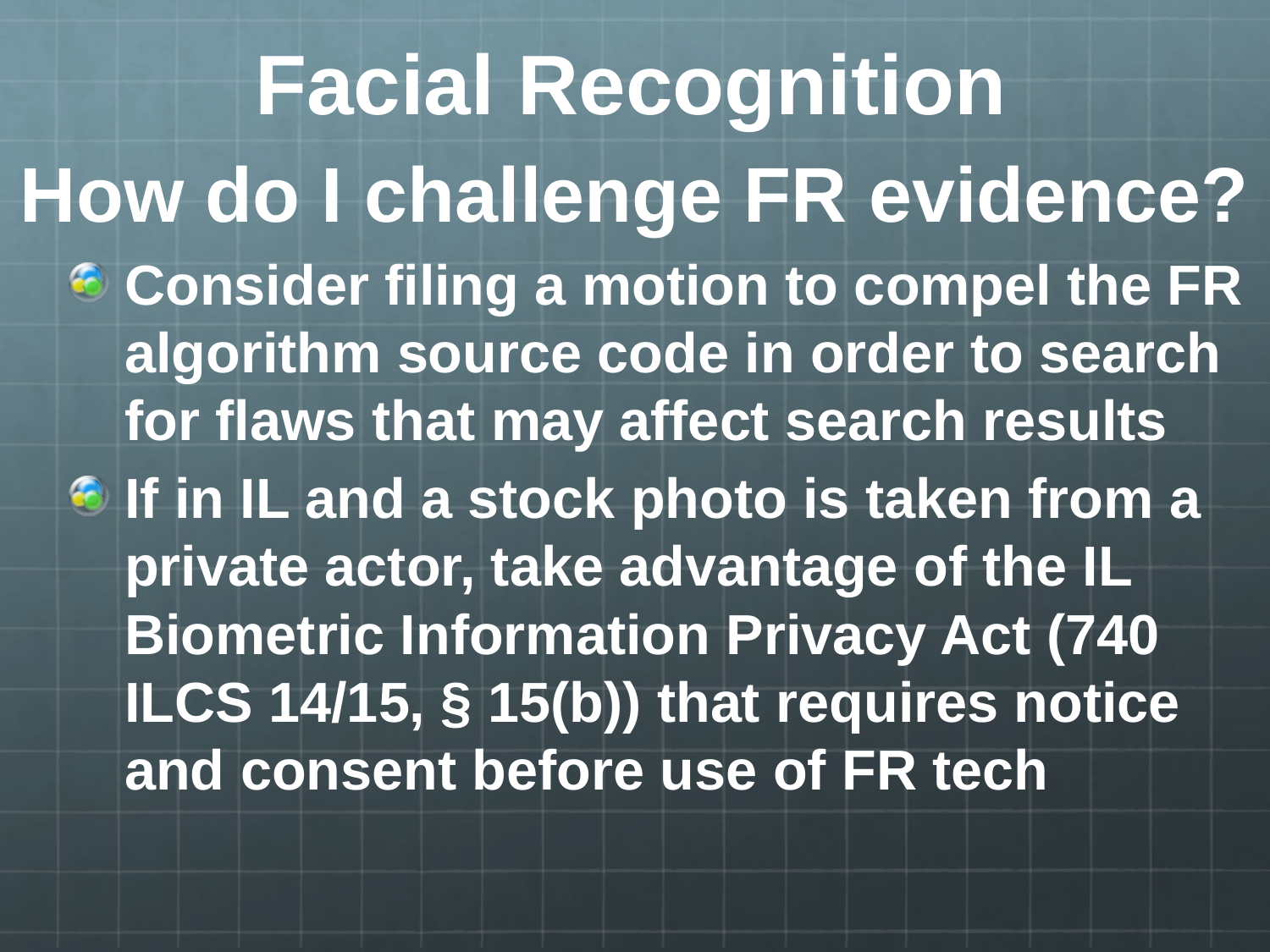

Facial Recognition
How do I challenge FR evidence?
Consider filing a motion to compel the FR algorithm source code in order to search for flaws that may affect search results
If in IL and a stock photo is taken from a private actor, take advantage of the IL Biometric Information Privacy Act (740 ILCS 14/15, § 15(b)) that requires notice and consent before use of FR tech